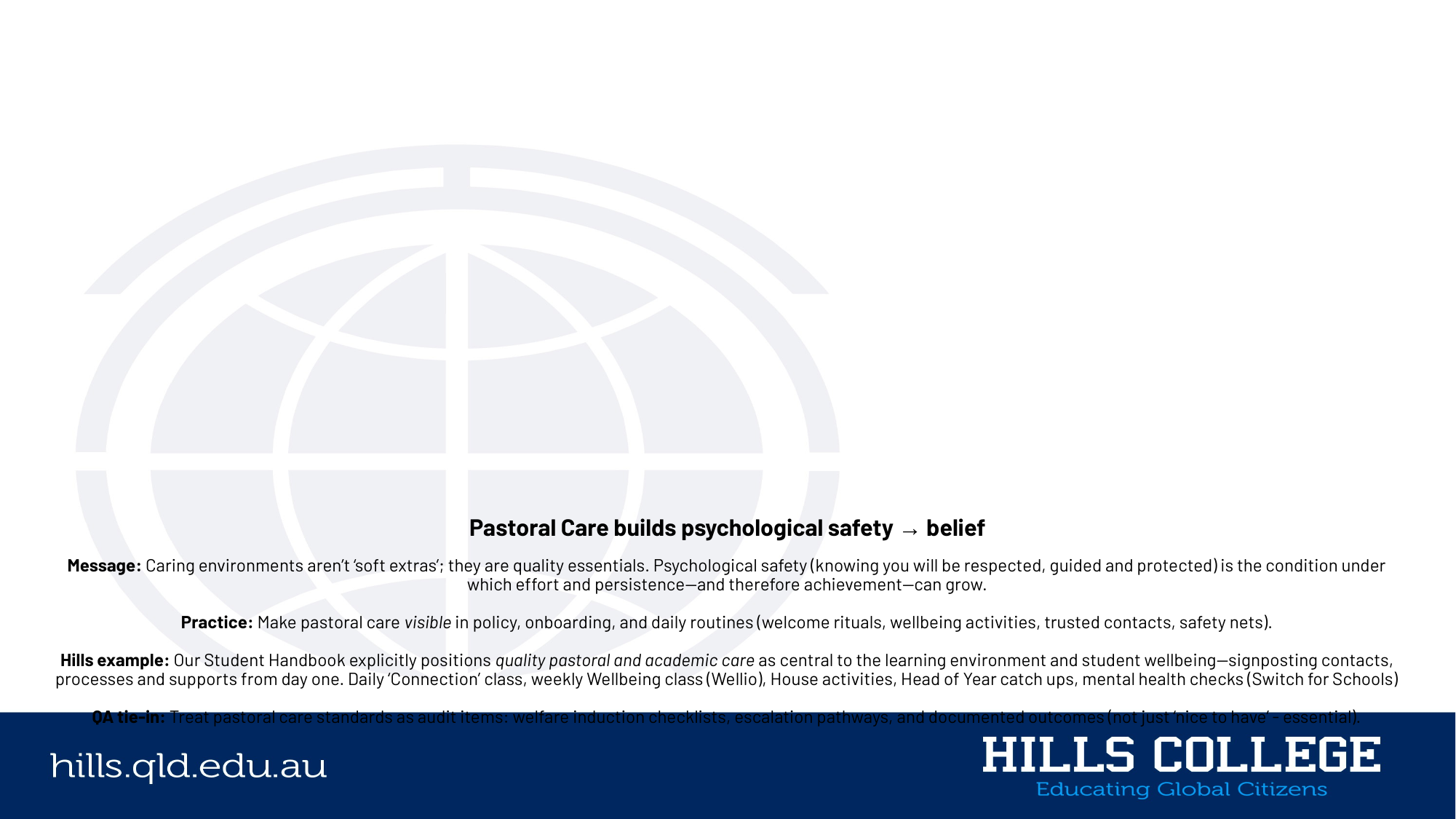

# Pastoral Care builds psychological safety → belief Message: Caring environments aren’t ‘soft extras’; they are quality essentials. Psychological safety (knowing you will be respected, guided and protected) is the condition under which effort and persistence—and therefore achievement—can grow. Practice: Make pastoral care visible in policy, onboarding, and daily routines (welcome rituals, wellbeing activities, trusted contacts, safety nets). Hills example: Our Student Handbook explicitly positions quality pastoral and academic care as central to the learning environment and student wellbeing—signposting contacts, processes and supports from day one. Daily ‘Connection’ class, weekly Wellbeing class (Wellio), House activities, Head of Year catch ups, mental health checks (Switch for Schools) QA tie‑in: Treat pastoral care standards as audit items: welfare induction checklists, escalation pathways, and documented outcomes (not just ‘nice to have’ - essential).